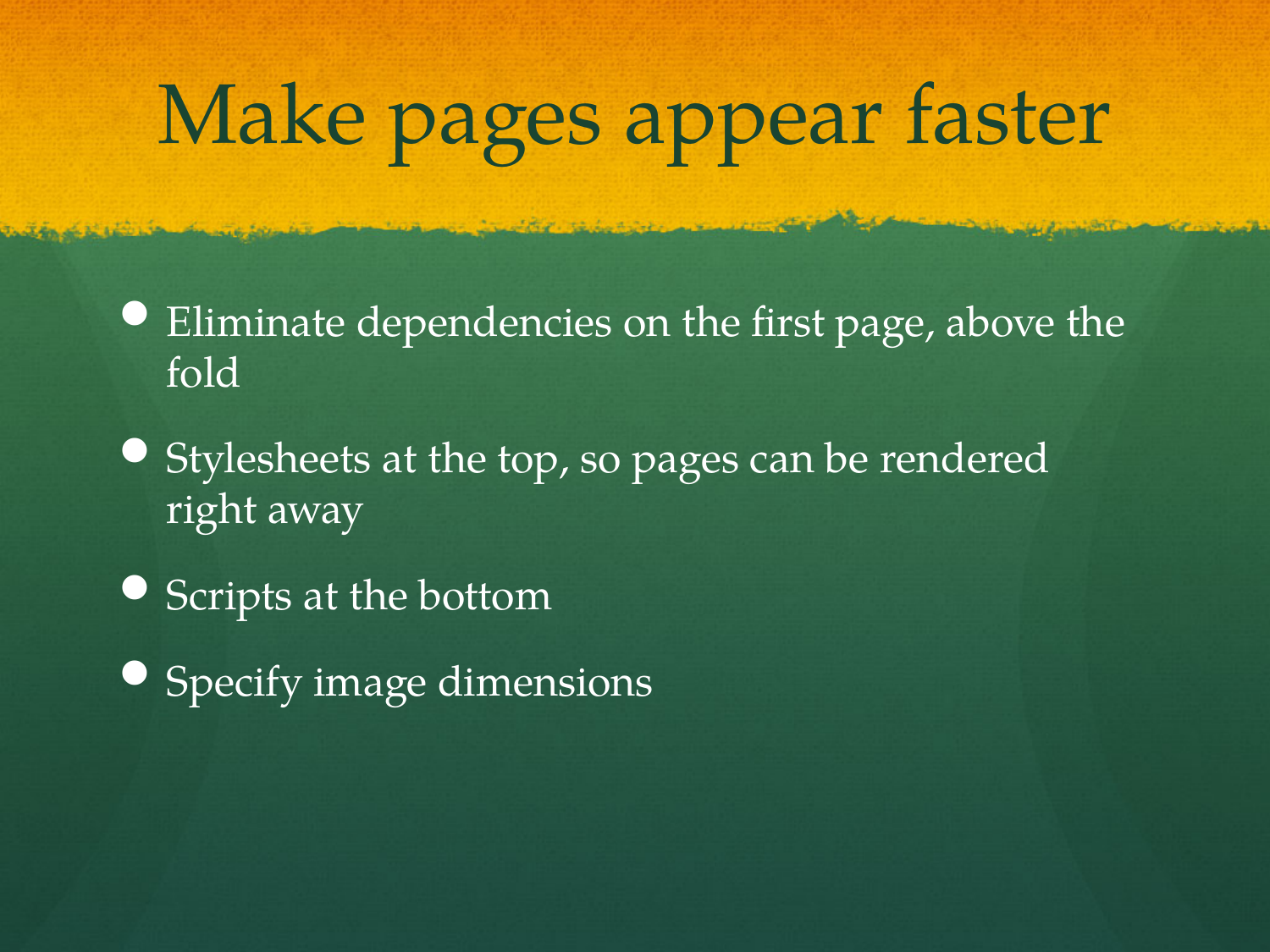

# Make pages appear faster
Eliminate dependencies on the first page, above the fold
Stylesheets at the top, so pages can be rendered right away
Scripts at the bottom
Specify image dimensions